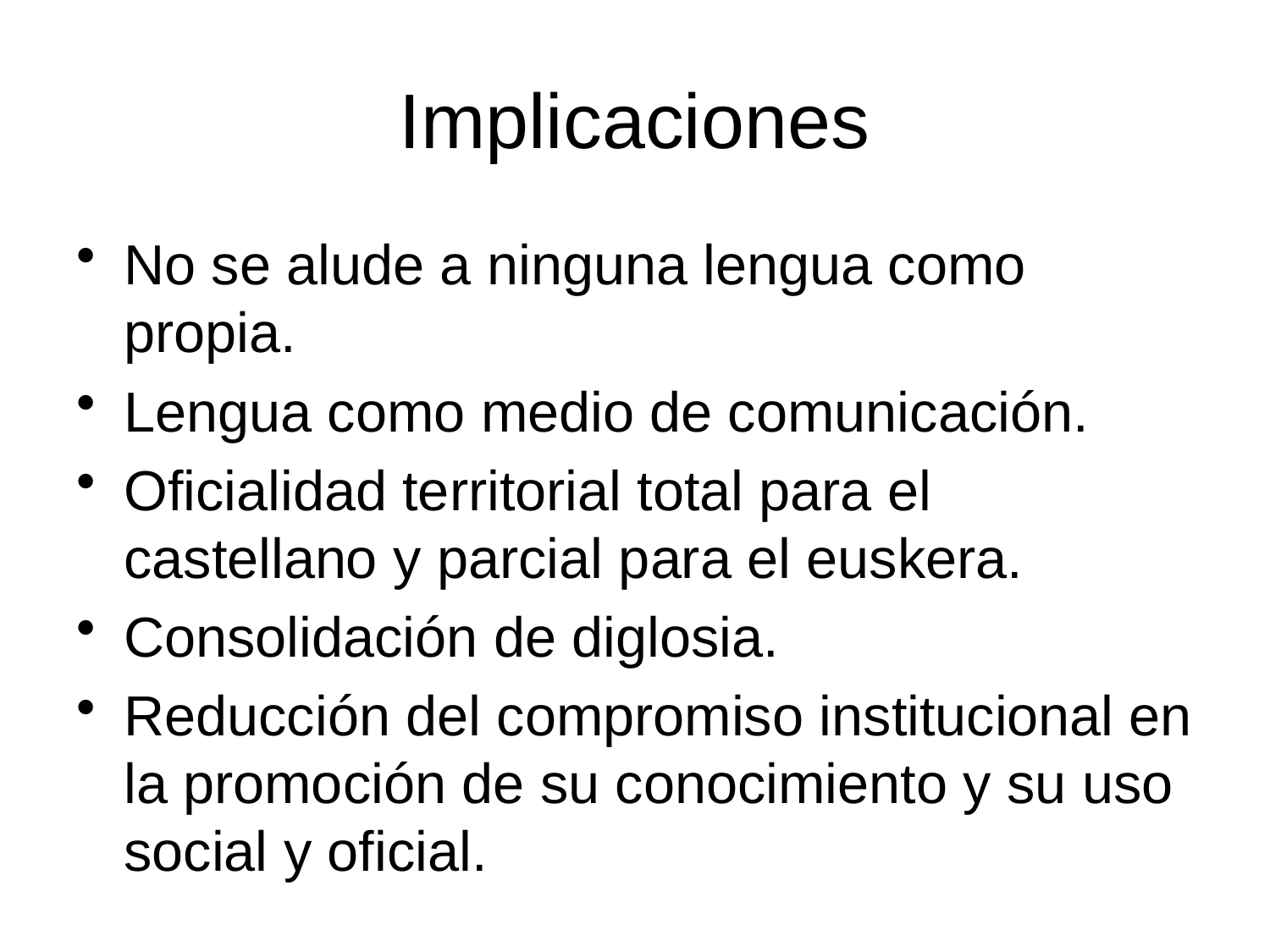

Implicaciones
No se alude a ninguna lengua como propia.
Lengua como medio de comunicación.
Oficialidad territorial total para el castellano y parcial para el euskera.
Consolidación de diglosia.
Reducción del compromiso institucional en la promoción de su conocimiento y su uso social y oficial.